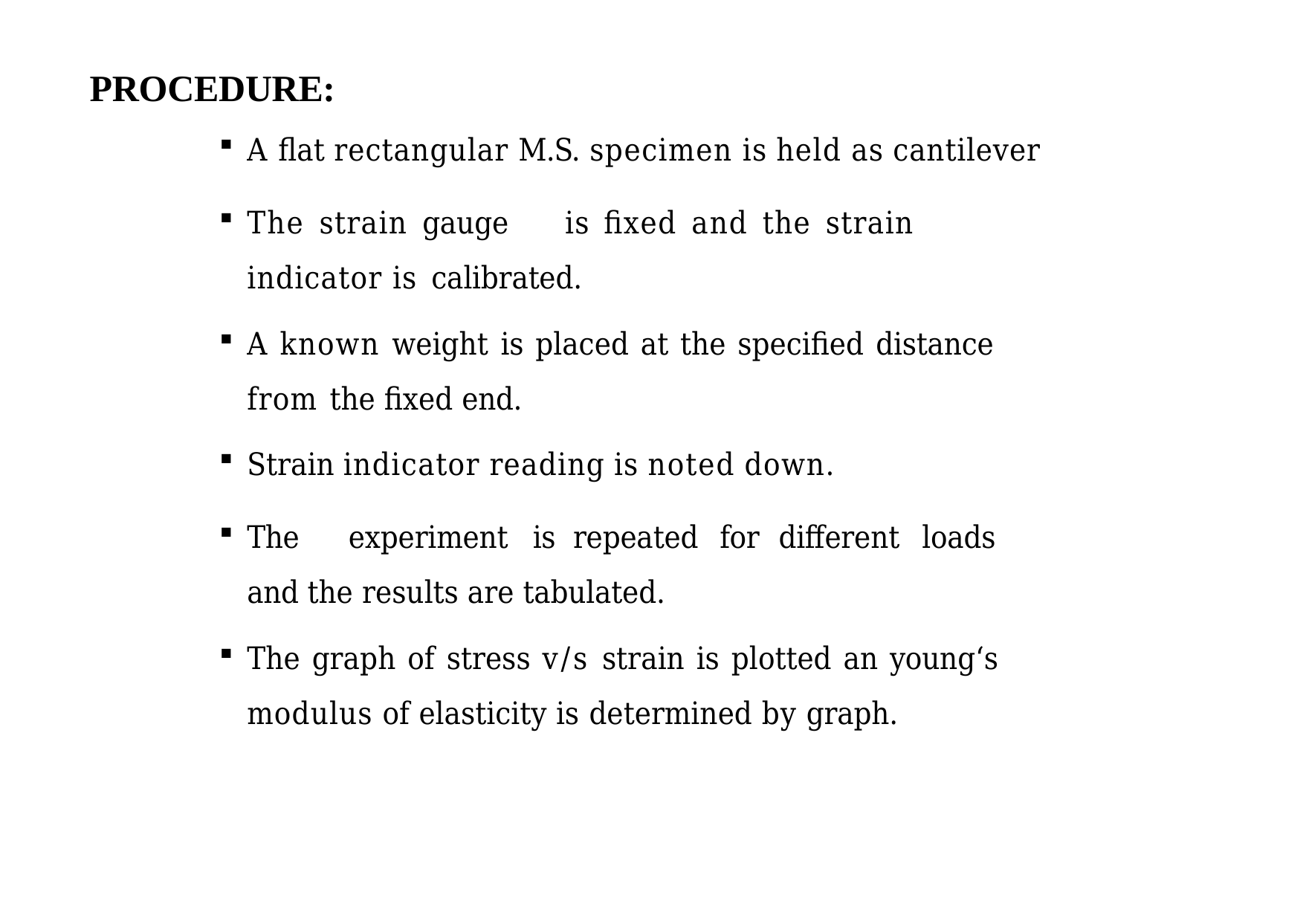

# PROCEDURE:
A flat rectangular M.S. specimen is held as cantilever
The strain gauge	is fixed and the strain indicator is calibrated.
A known weight is placed at the specified distance from the fixed end.
Strain indicator reading is noted down.
The	experiment	is	repeated	for	different	loads	and the results are tabulated.
The graph of stress v/s strain is plotted an young‘s
modulus of elasticity is determined by graph.